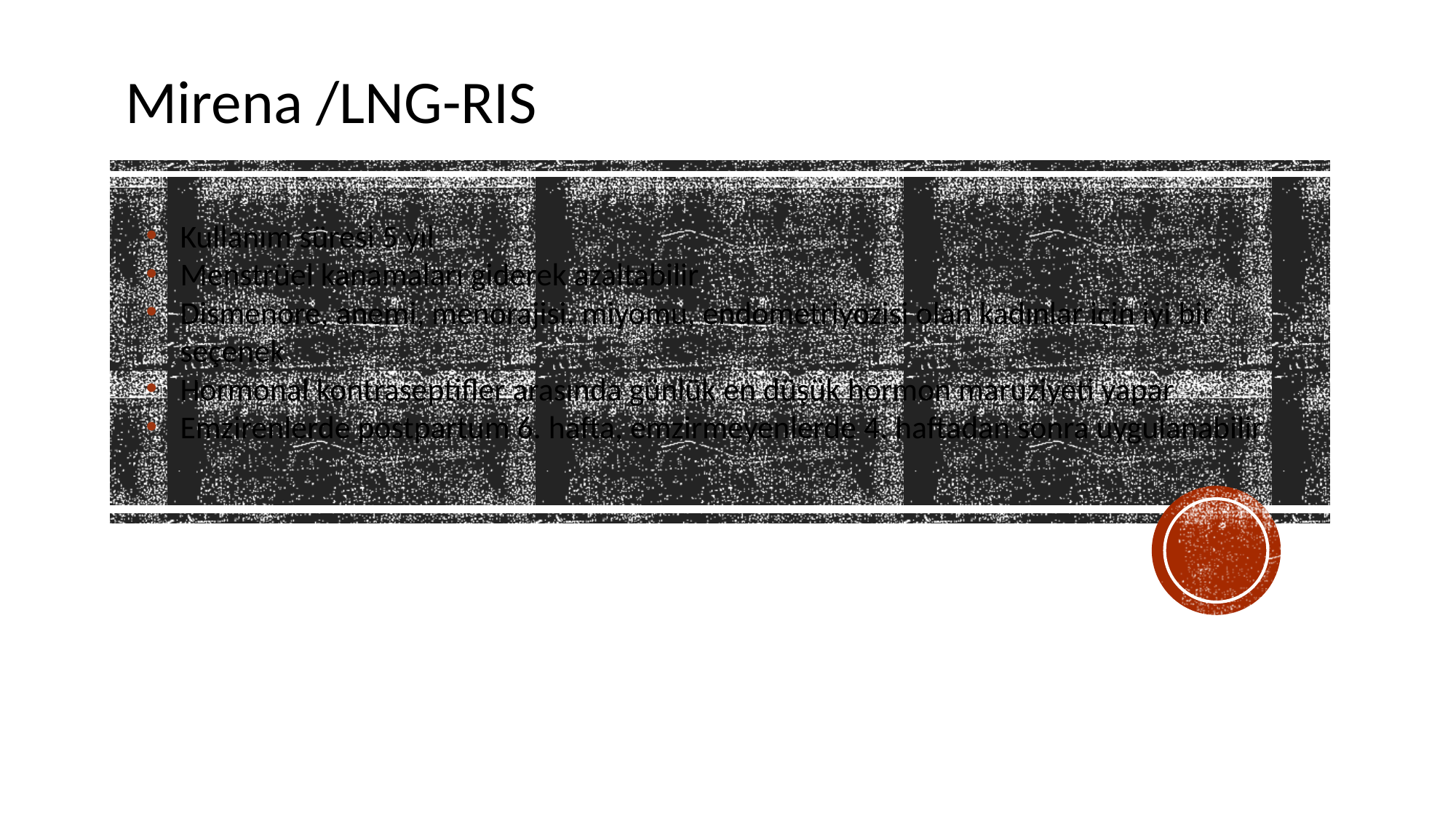

Mirena /LNG-RIS
Kullanım süresi 5 yıl
Menstrüel kanamaları giderek azaltabilir
Dismenore, anemi, menorajisi, miyomu, endometriyozisi olan kadınlar için iyi bir seçenek
Hormonal kontraseptifler arasında günlük en düşük hormon maruziyeti yapar
Emzirenlerde postpartum 6. hafta, emzirmeyenlerde 4. haftadan sonra uygulanabilir